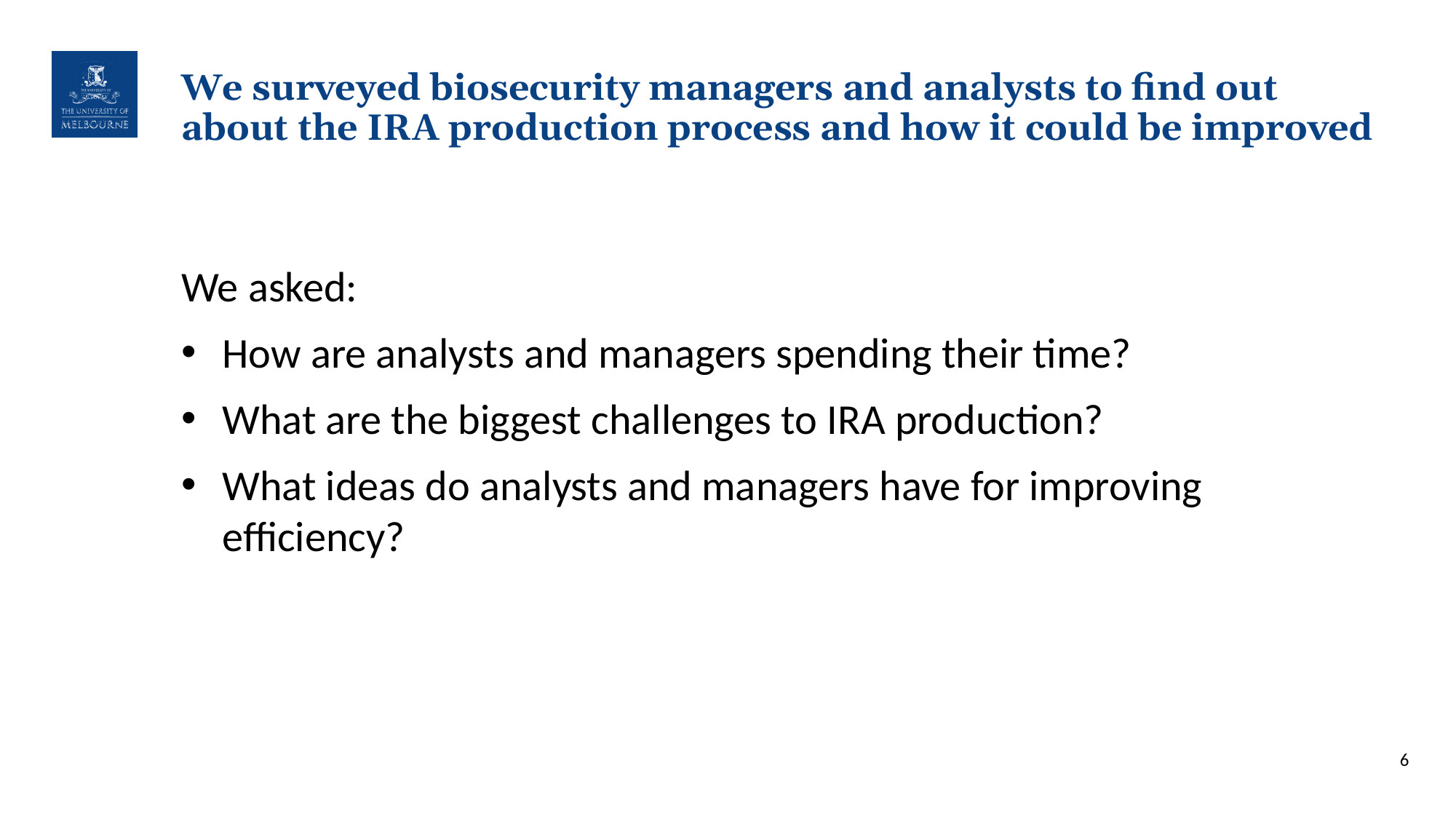

# We surveyed biosecurity managers and analysts to find out about the IRA production process and how it could be improved
We asked:
How are analysts and managers spending their time?
What are the biggest challenges to IRA production?
What ideas do analysts and managers have for improving efficiency?

6